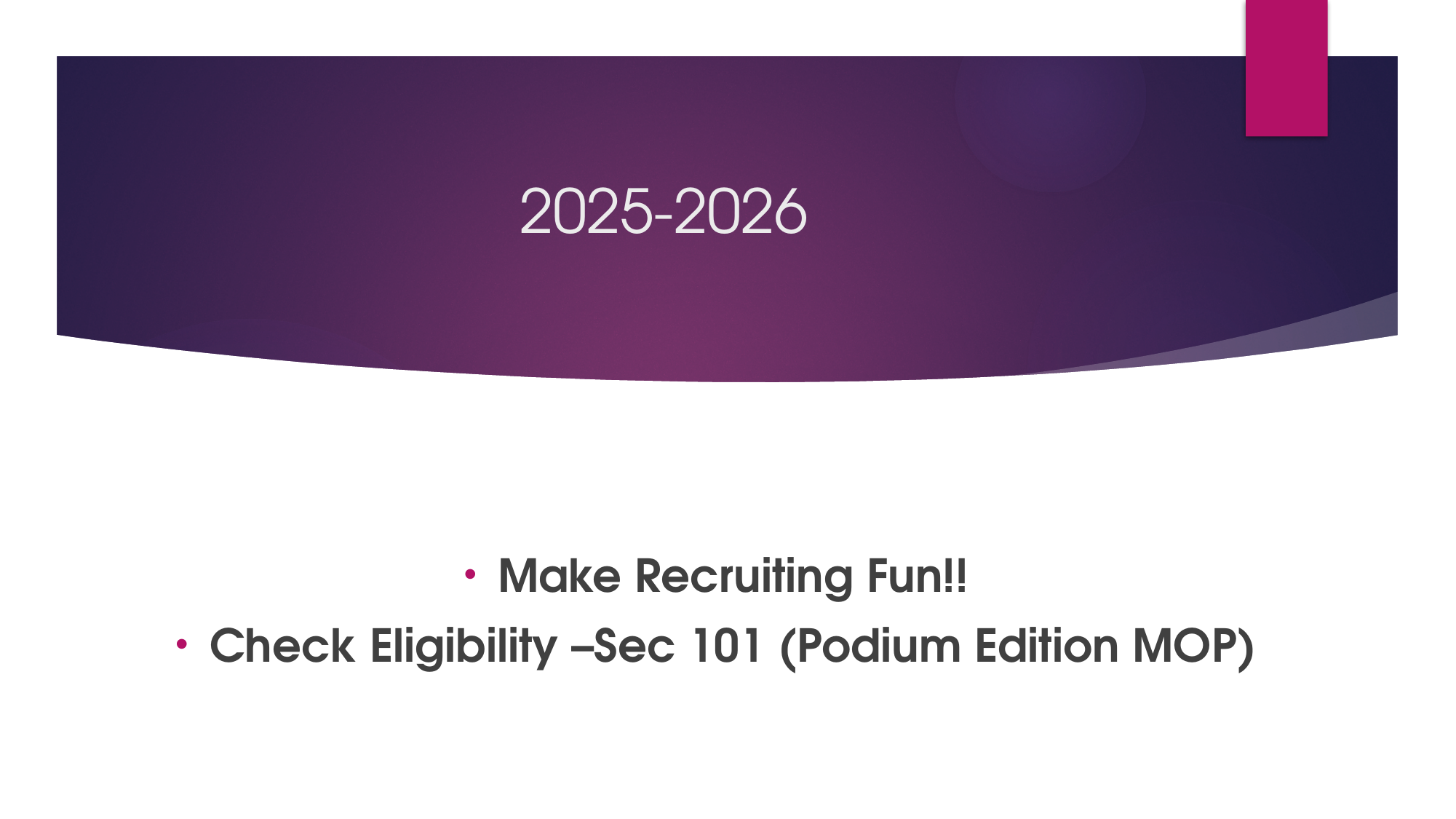

# 2025-2026
Make Recruiting Fun!!
Check Eligibility –Sec 101 (Podium Edition MOP)